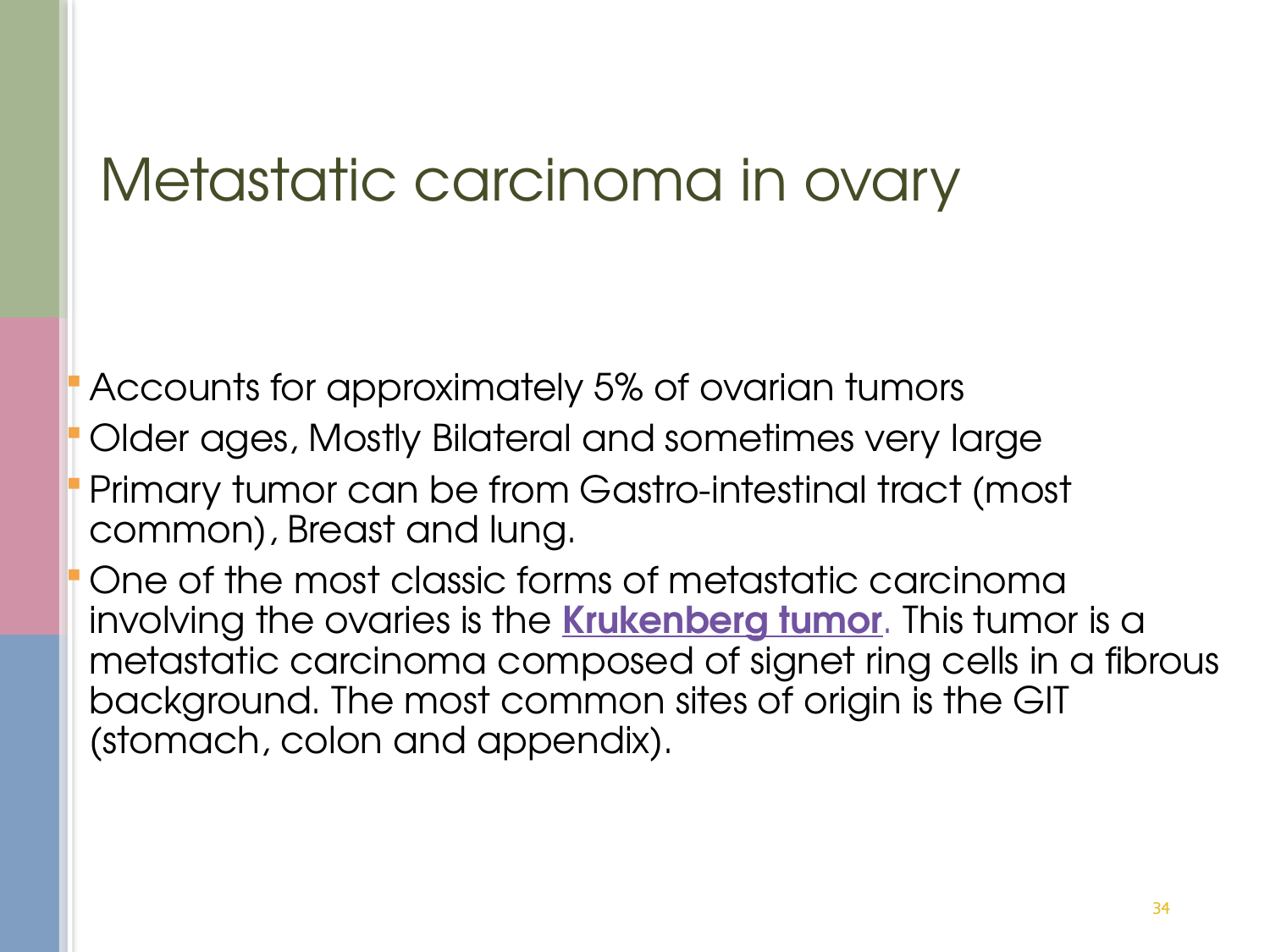

# Metastatic carcinoma in ovary

Accounts for approximately 5% of ovarian tumors
Older ages, Mostly Bilateral and sometimes very large
Primary tumor can be from Gastro-intestinal tract (most common), Breast and lung.
One of the most classic forms of metastatic carcinoma involving the ovaries is the Krukenberg tumor. This tumor is a metastatic carcinoma composed of signet ring cells in a fibrous background. The most common sites of origin is the GIT (stomach, colon and appendix).
34